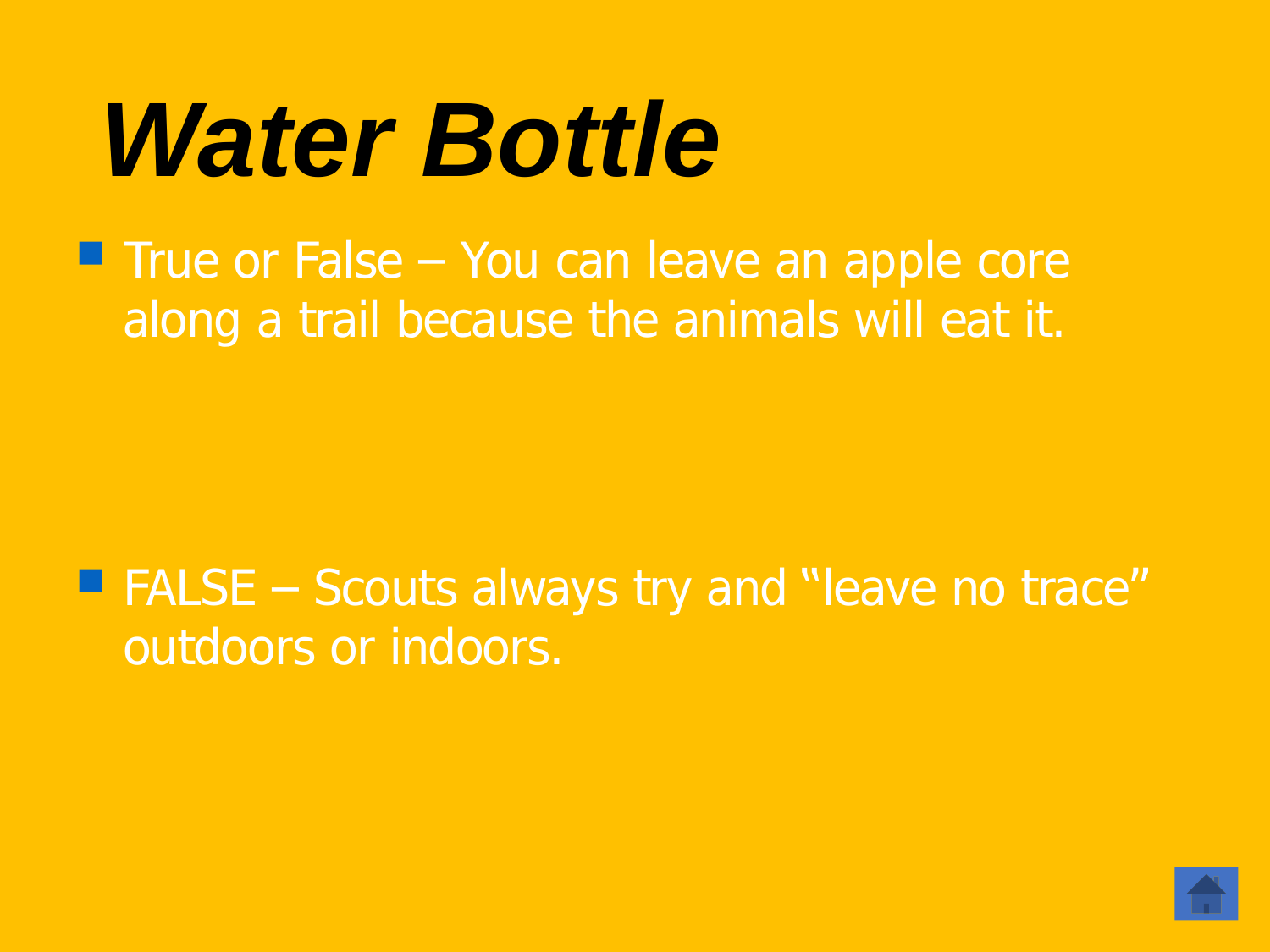

# Water Bottle
True or False – You can leave an apple core along a trail because the animals will eat it.
FALSE – Scouts always try and “leave no trace” outdoors or indoors.